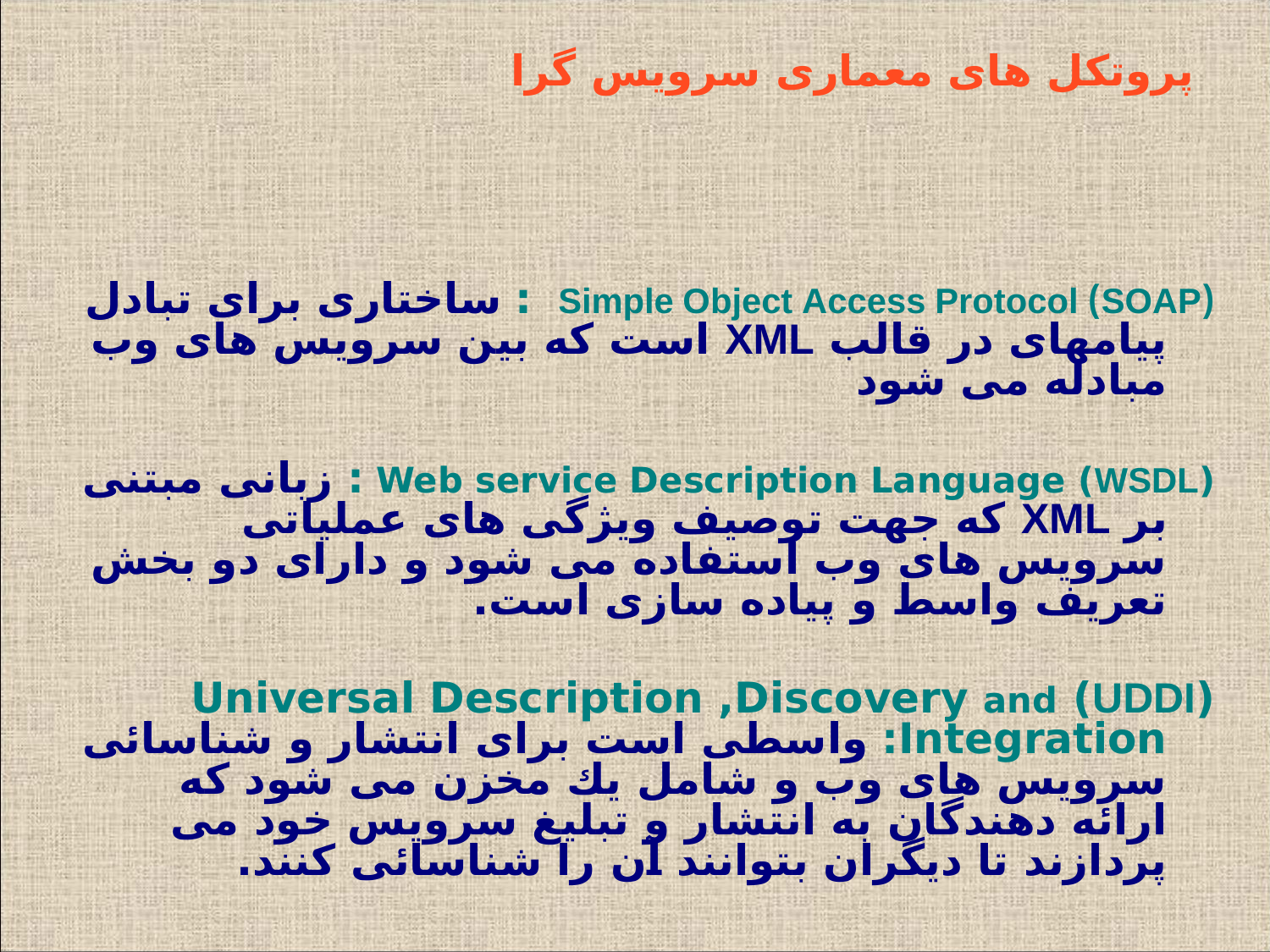

# پروتکل های معماری سرویس گرا
(SOAP) Simple Object Access Protocol  : ساختاری برای تبادل پیامهای در قالب XML است كه بین سرویس های وب مبادله می شود

(WSDL) Web service Description Language : زبانی مبتنی بر XML كه جهت توصیف ویژگی های عملیاتی سرویس های وب استفاده می شود و دارای دو بخش تعریف واسط و پیاده سازی است.

(UDDI) Universal Description ,Discovery and Integration: واسطی است برای انتشار و شناسائی سرویس های وب و شامل یك مخزن می شود كه ارائه دهندگان به انتشار و تبلیغ سرویس خود می پردازند تا دیگران بتوانند آن را شناسائی كنند.